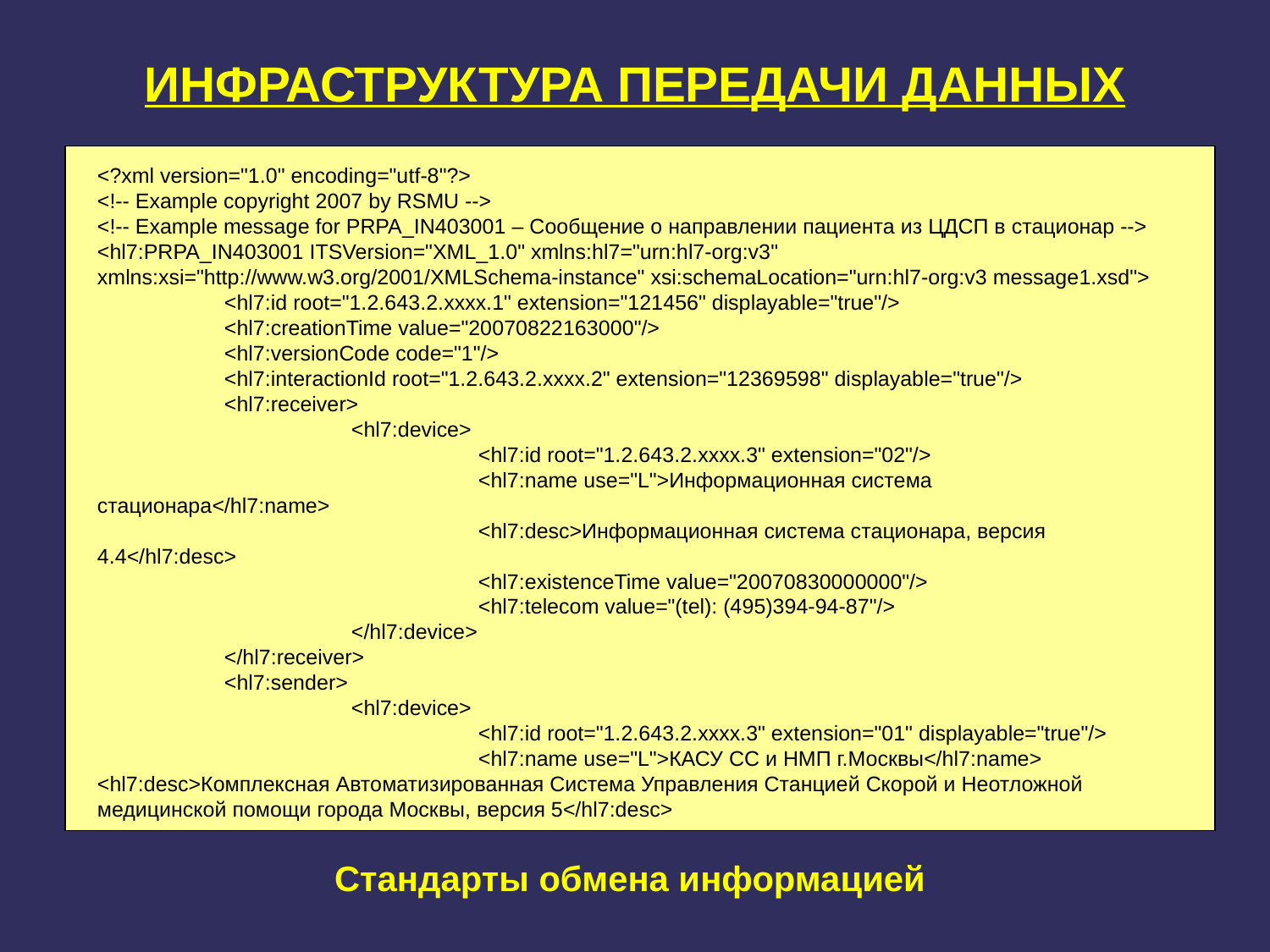

ИНФРАСТРУКТУРА ПЕРЕДАЧИ ДАННЫХ

<?xml version="1.0" encoding="utf-8"?>
<!-- Example copyright 2007 by RSMU -->
<!-- Example message for PRPA_IN403001 – Сообщение о направлении пациента из ЦДСП в стационар -->
<hl7:PRPA_IN403001 ITSVersion="XML_1.0" xmlns:hl7="urn:hl7-org:v3" xmlns:xsi="http://www.w3.org/2001/XMLSchema-instance" xsi:schemaLocation="urn:hl7-org:v3 message1.xsd">
	<hl7:id root="1.2.643.2.xxxx.1" extension="121456" displayable="true"/>
	<hl7:creationTime value="20070822163000"/>
	<hl7:versionCode code="1"/>
	<hl7:interactionId root="1.2.643.2.xxxx.2" extension="12369598" displayable="true"/>
	<hl7:receiver>
		<hl7:device>
			<hl7:id root="1.2.643.2.xxxx.3" extension="02"/>
			<hl7:name use="L">Информационная система стационара</hl7:name>
			<hl7:desc>Информационная система стационара, версия 4.4</hl7:desc>
			<hl7:existenceTime value="20070830000000"/>
			<hl7:telecom value="(tel): (495)394-94-87"/>
		</hl7:device>
	</hl7:receiver>
	<hl7:sender>
		<hl7:device>
			<hl7:id root="1.2.643.2.xxxx.3" extension="01" displayable="true"/>
			<hl7:name use="L">КАСУ СС и НМП г.Москвы</hl7:name>
<hl7:desc>Комплексная Автоматизированная Система Управления Станцией Скорой и Неотложной медицинской помощи города Москвы, версия 5</hl7:desc>
Стандарты обмена информацией